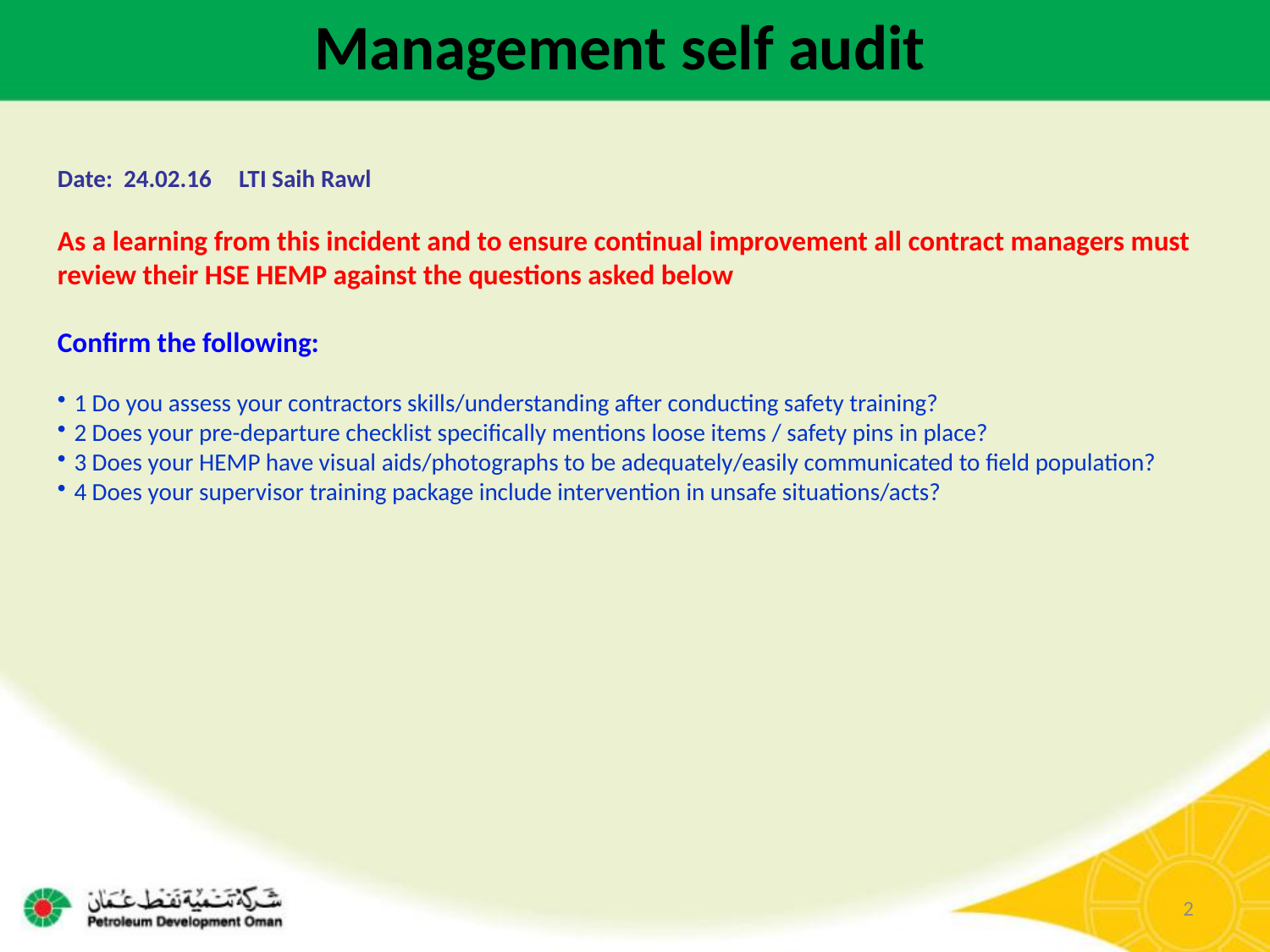

Management self audit

Date:  24.02.16     LTI Saih Rawl

As a learning from this incident and to ensure continual improvement all contract managers must review their HSE HEMP against the questions asked below

Confirm the following:

1 Do you assess your contractors skills/understanding after conducting safety training?
2 Does your pre-departure checklist specifically mentions loose items / safety pins in place?
3 Does your HEMP have visual aids/photographs to be adequately/easily communicated to field population?
4 Does your supervisor training package include intervention in unsafe situations/acts?
2